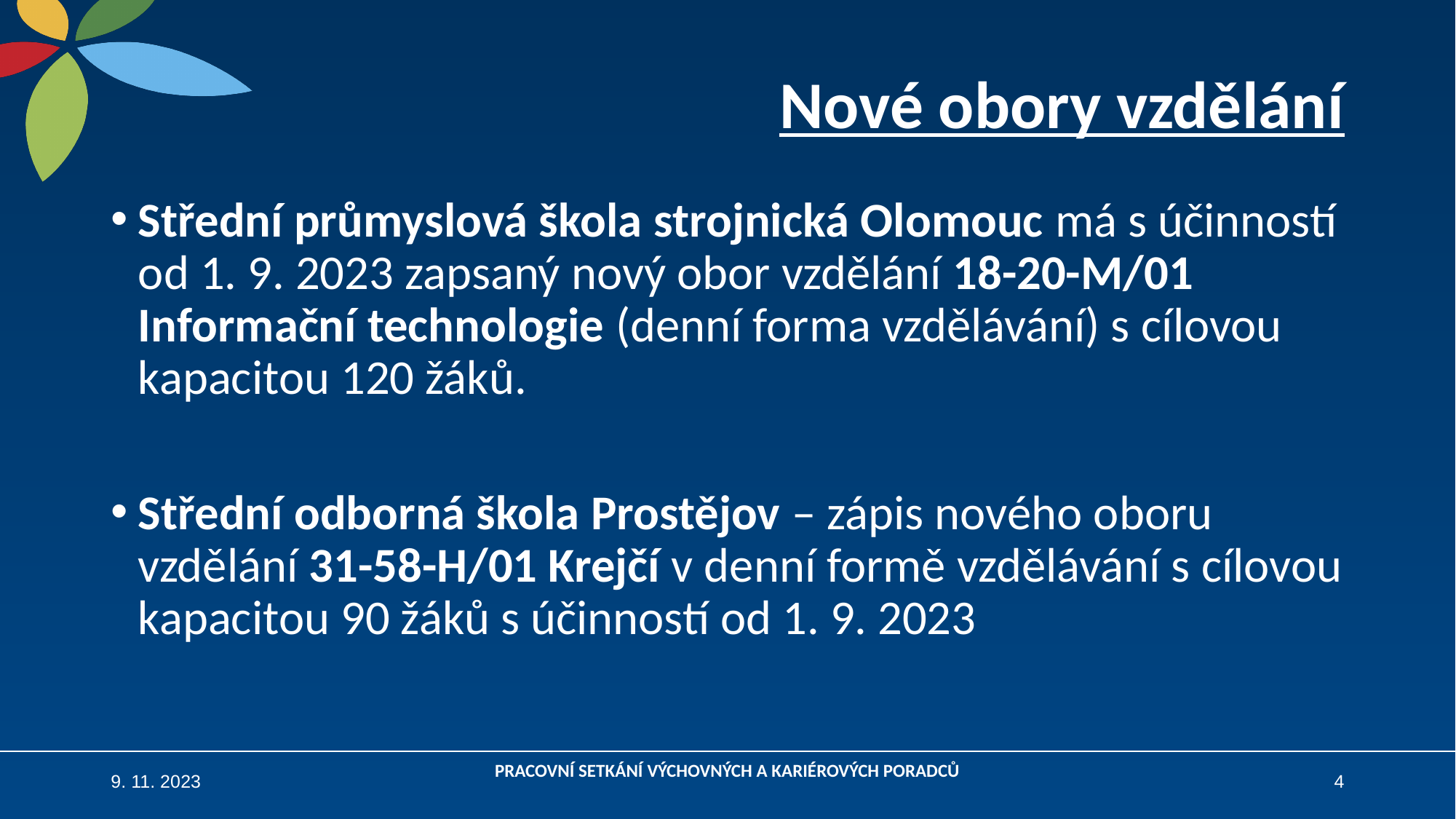

# Nové obory vzdělání
Střední průmyslová škola strojnická Olomouc má s účinností od 1. 9. 2023 zapsaný nový obor vzdělání 18-20-M/01 Informační technologie (denní forma vzdělávání) s cílovou kapacitou 120 žáků.

Střední odborná škola Prostějov – zápis nového oboru vzdělání 31-58-H/01 Krejčí v denní formě vzdělávání s cílovou kapacitou 90 žáků s účinností od 1. 9. 2023

9. 11. 2023
PRACOVNÍ SETKÁNÍ VÝCHOVNÝCH A KARIÉROVÝCH PORADCŮ

4